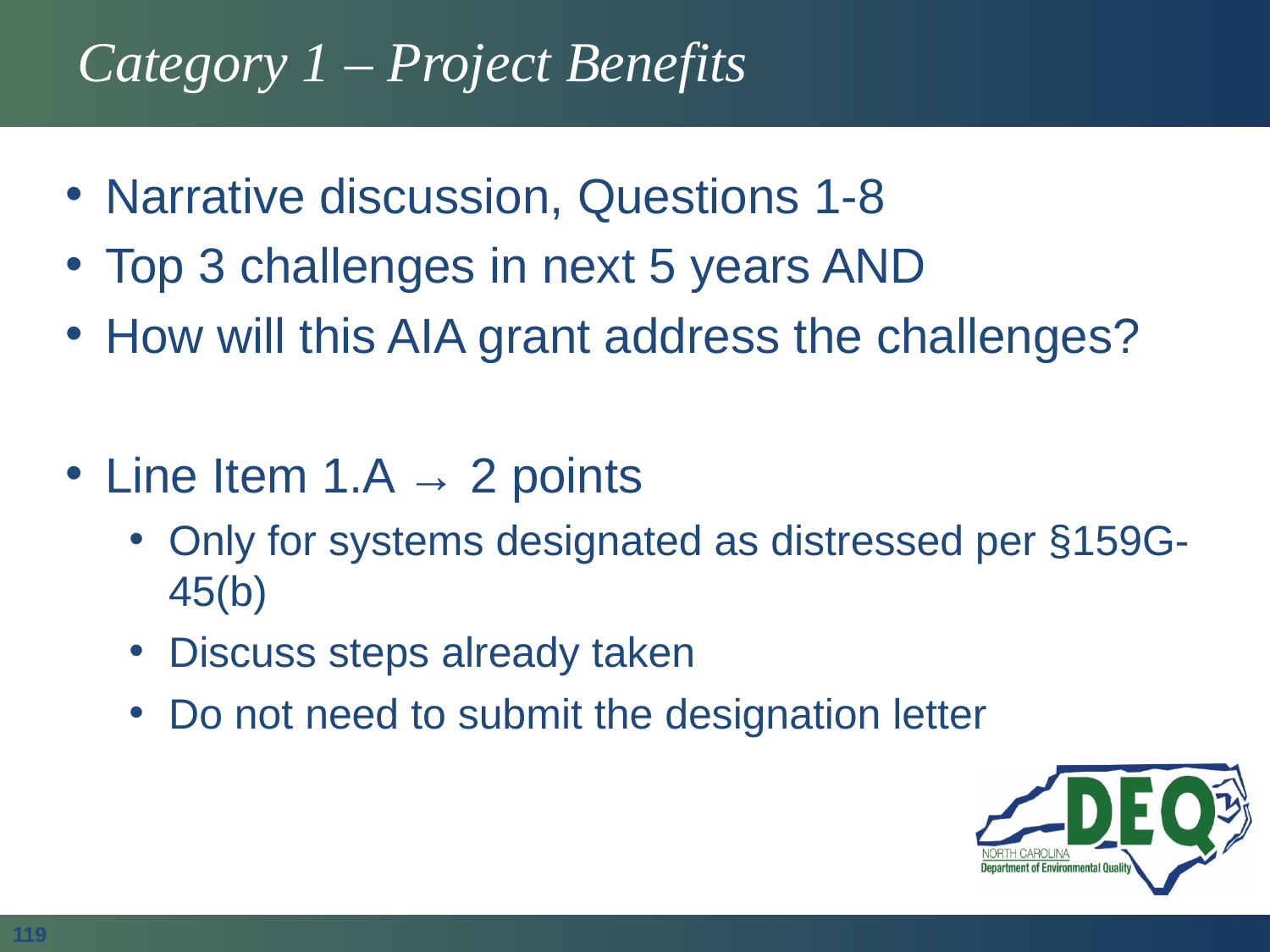

# Category 1 – Project Benefits
Narrative discussion, Questions 1-8
Top 3 challenges in next 5 years AND
How will this AIA grant address the challenges?

Line Item 1.A → 2 points
Only for systems designated as distressed per §159G-45(b)
Discuss steps already taken
Do not need to submit the designation letter

119